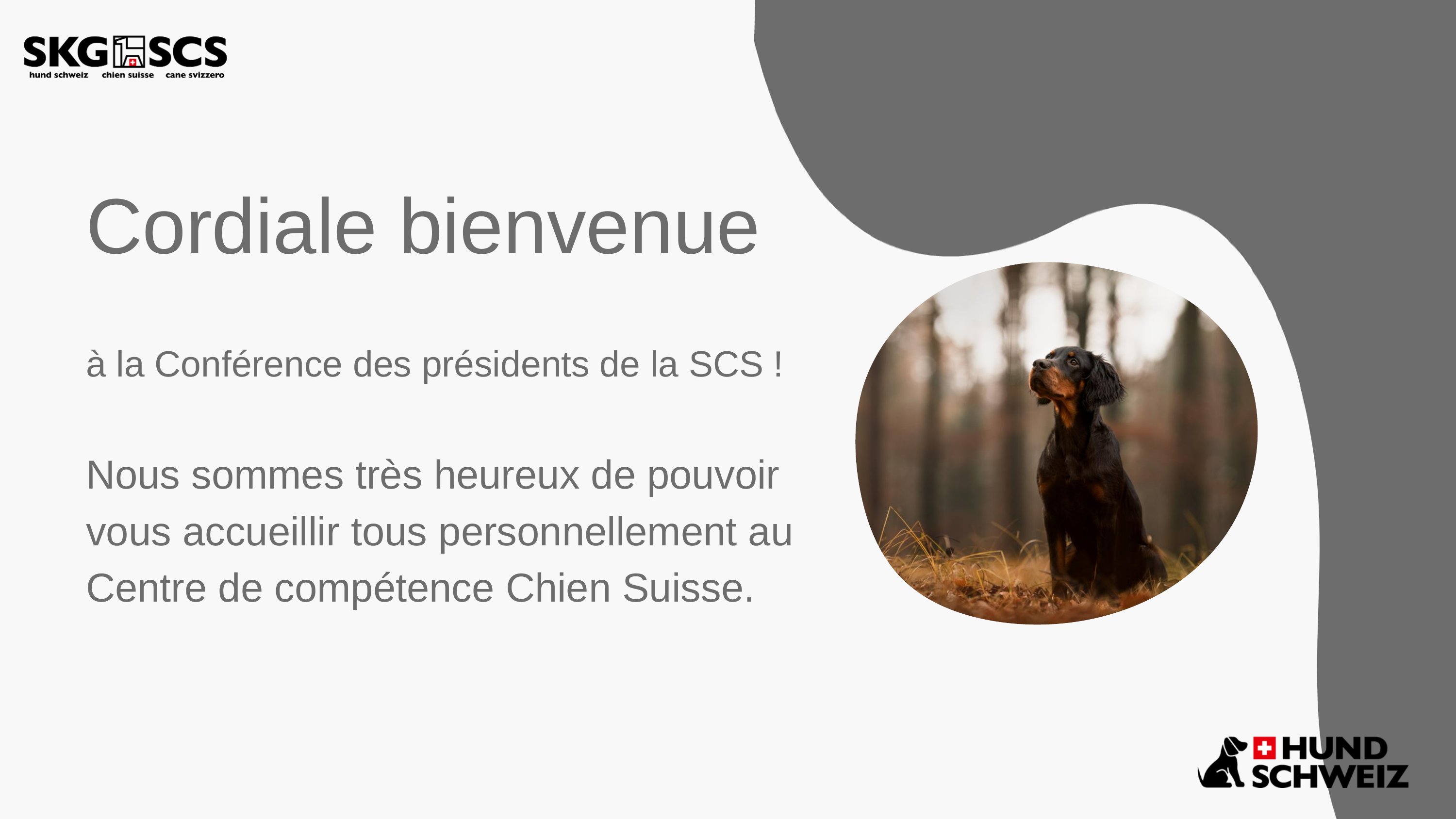

Cordiale bienvenue

à la Conférence des présidents de la SCS !

Nous sommes très heureux de pouvoir vous accueillir tous personnellement au Centre de compétence Chien Suisse.